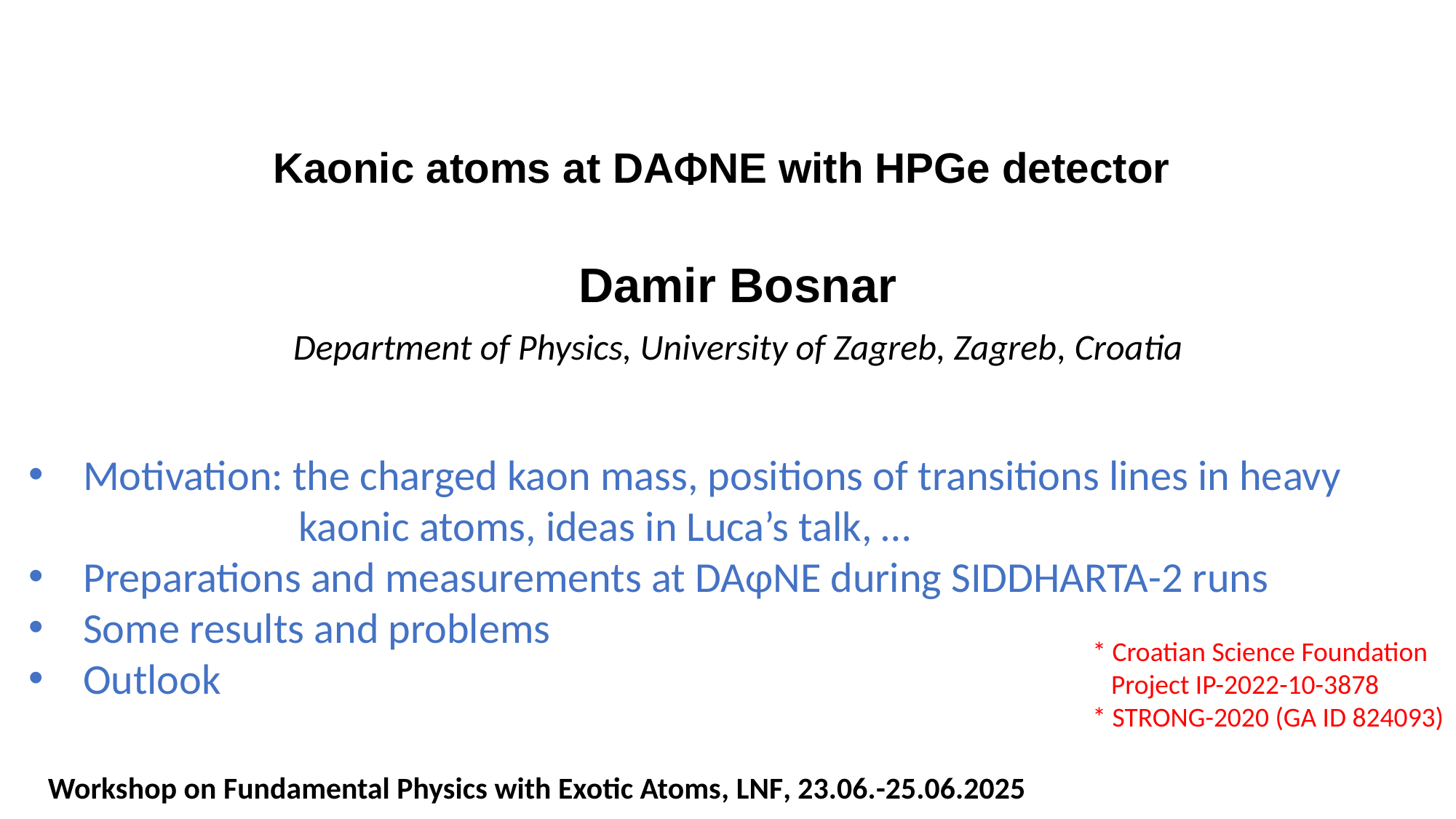

# Kaonic atoms at DAΦNE with HPGe detector
Damir Bosnar
Department of Physics, University of Zagreb, Zagreb, Croatia

Motivation: the charged kaon mass, positions of transitions lines in heavy
                            kaonic atoms, ideas in Luca’s talk, …
Preparations and measurements at DAɸNE during SIDDHARTA-2 runs
Some results and problems
Outlook
* Croatian Science Foundation
   Project IP-2022-10-3878
* STRONG-2020 (GA ID 824093)
Workshop on Fundamental Physics with Exotic Atoms, LNF, 23.06.-25.06.2025